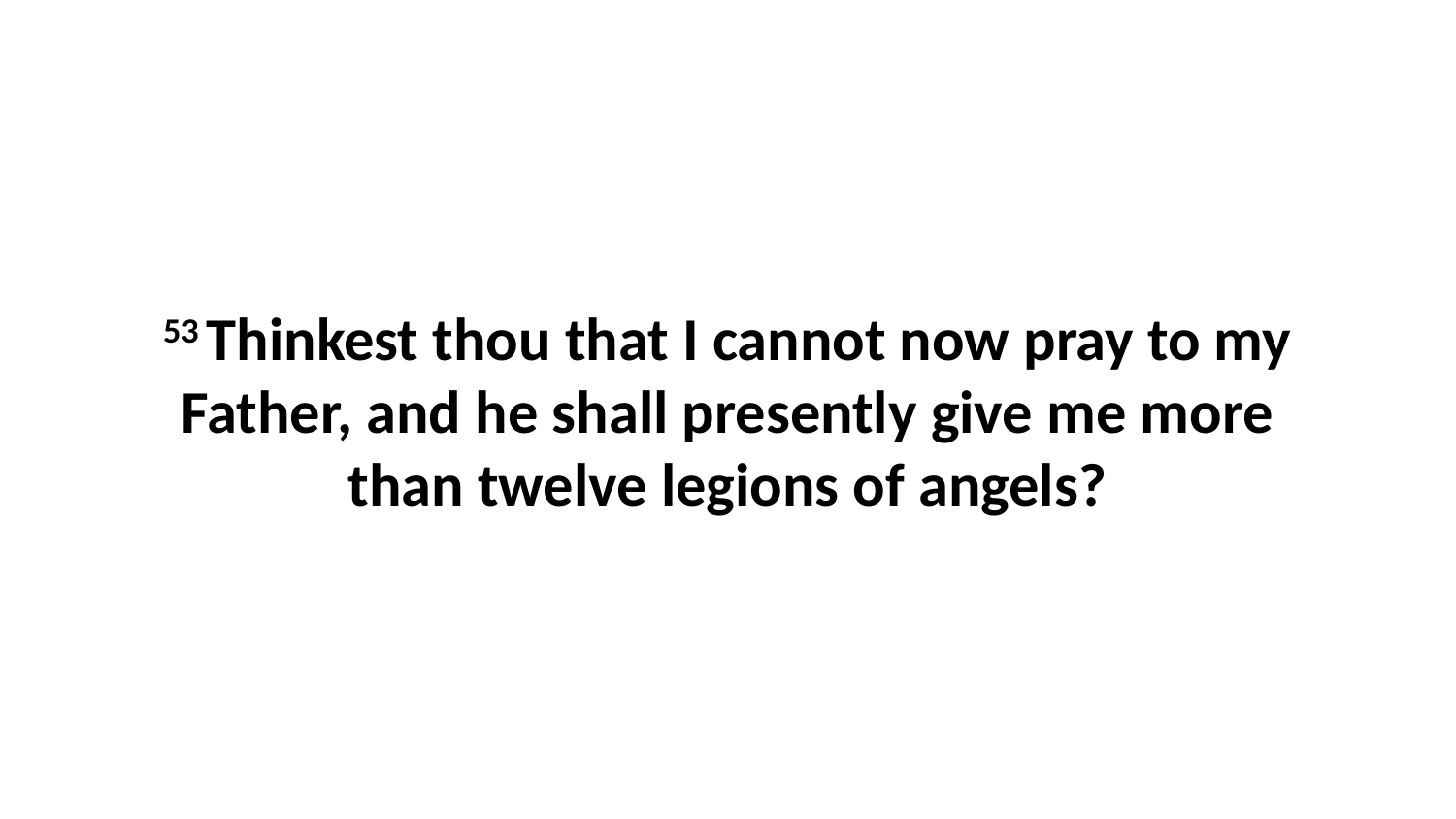

53 Thinkest thou that I cannot now pray to my Father, and he shall presently give me more than twelve legions of angels?